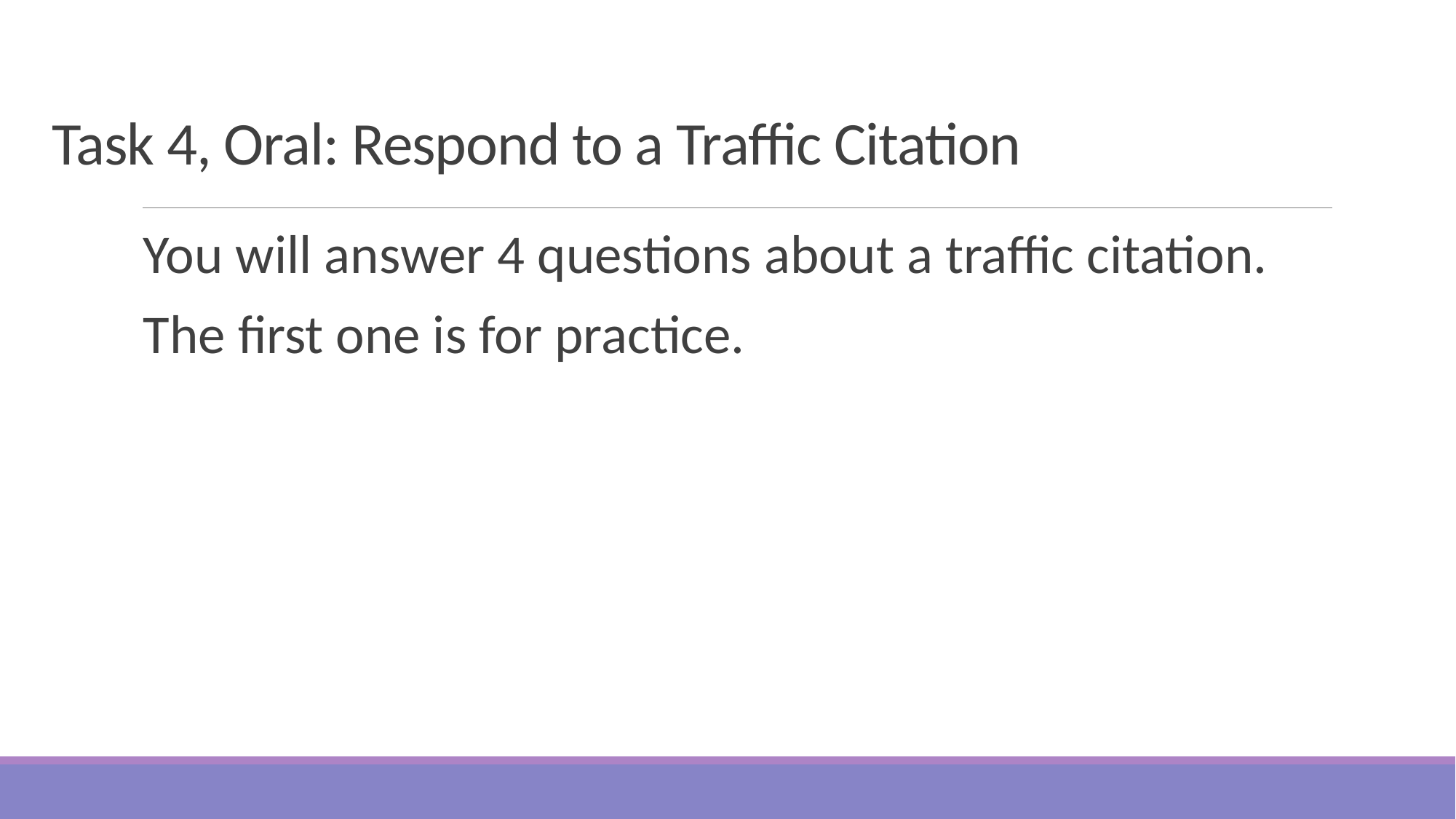

# Task 4, Oral: Respond to a Traffic Citation
You will answer 4 questions about a traffic citation.
The first one is for practice.